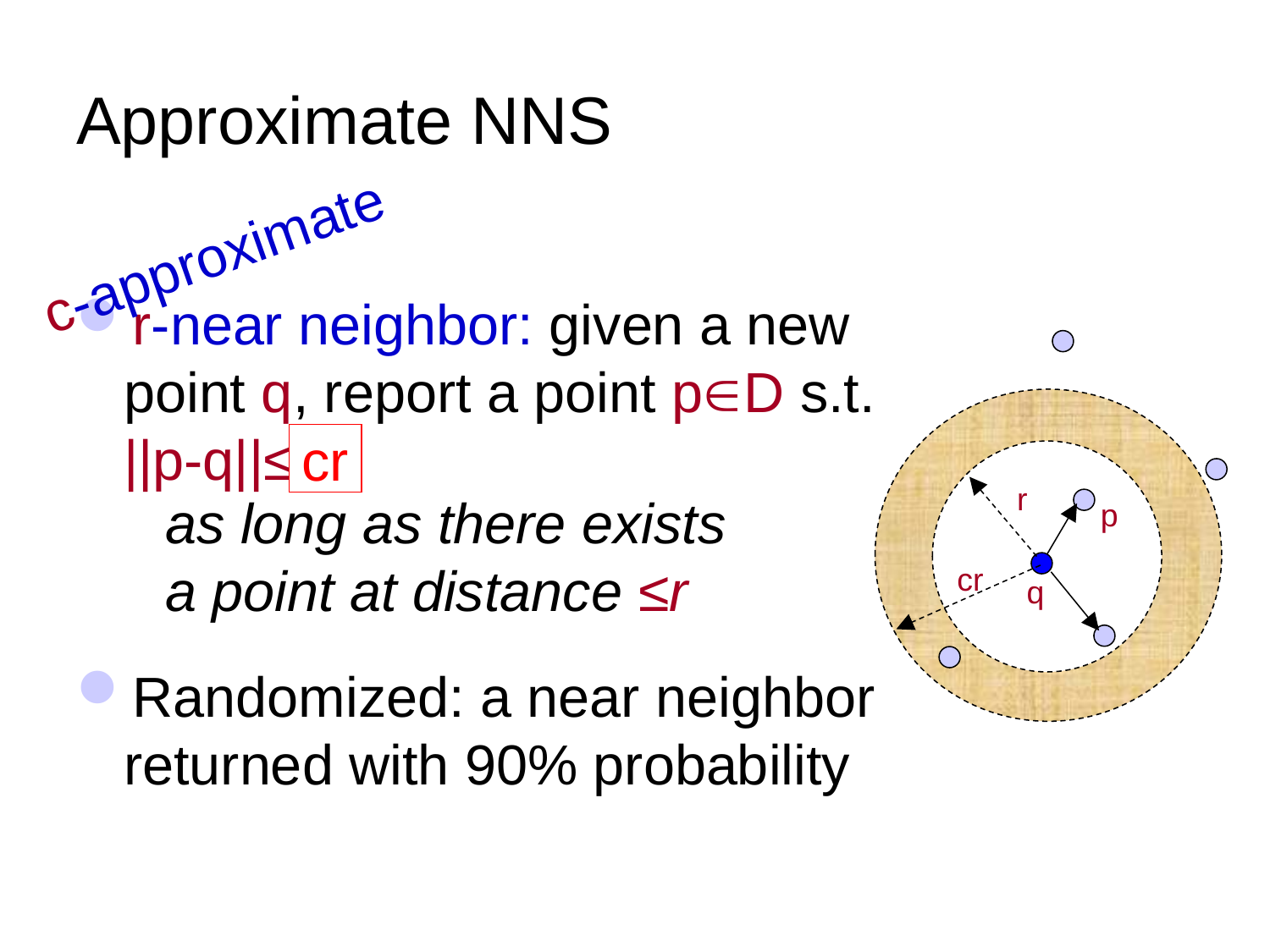

# Approximate NNS
c-approximate

r-near neighbor: given a new point q, report a point p∈D s.t. ||p-q||≤r

Randomized: a near neighbor returned with 90% probability

cr

r

as long as there exists
a point at distance ≤r
p

cr

q